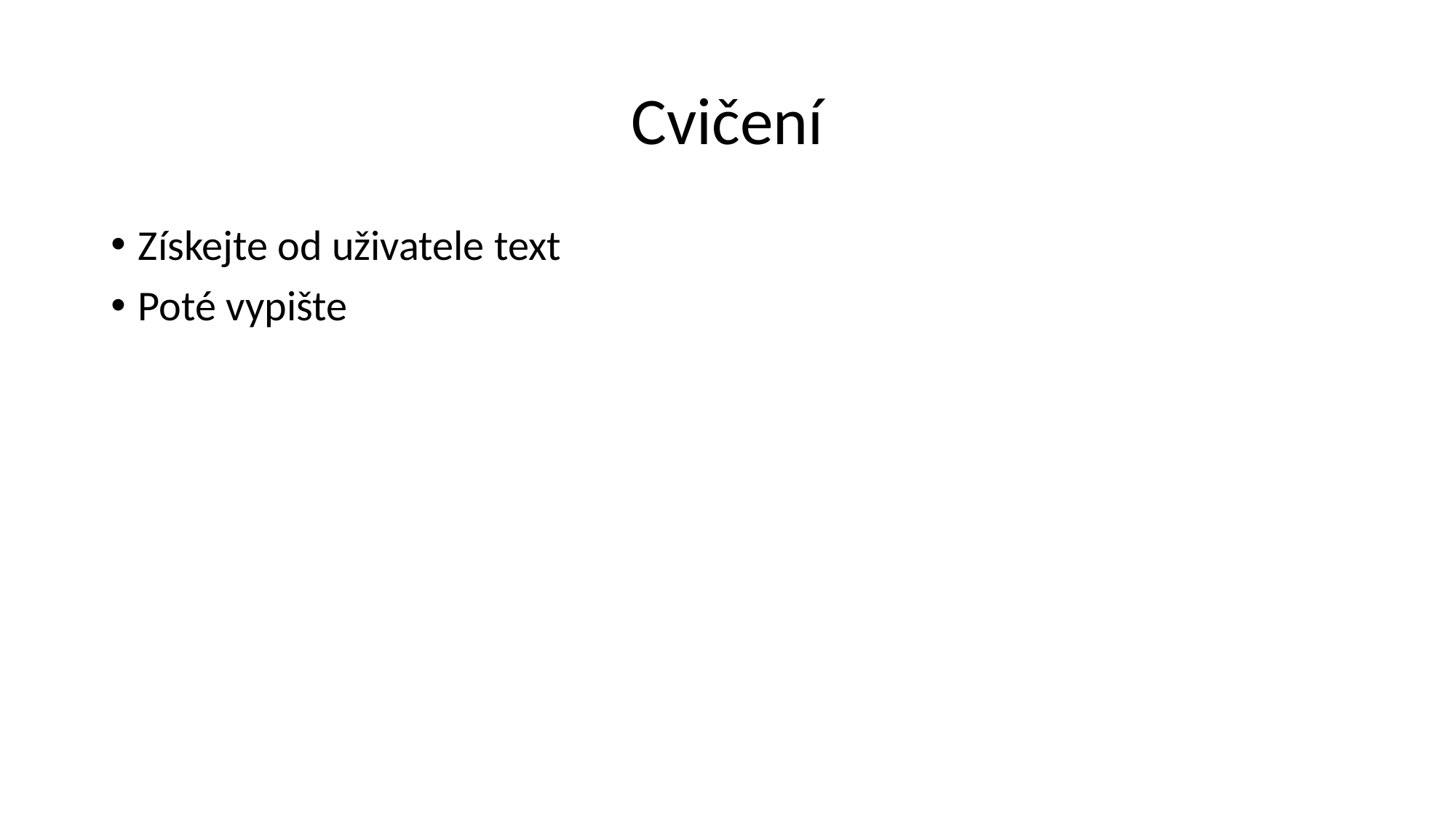

# Cvičení
Získejte od uživatele text
Poté vypište